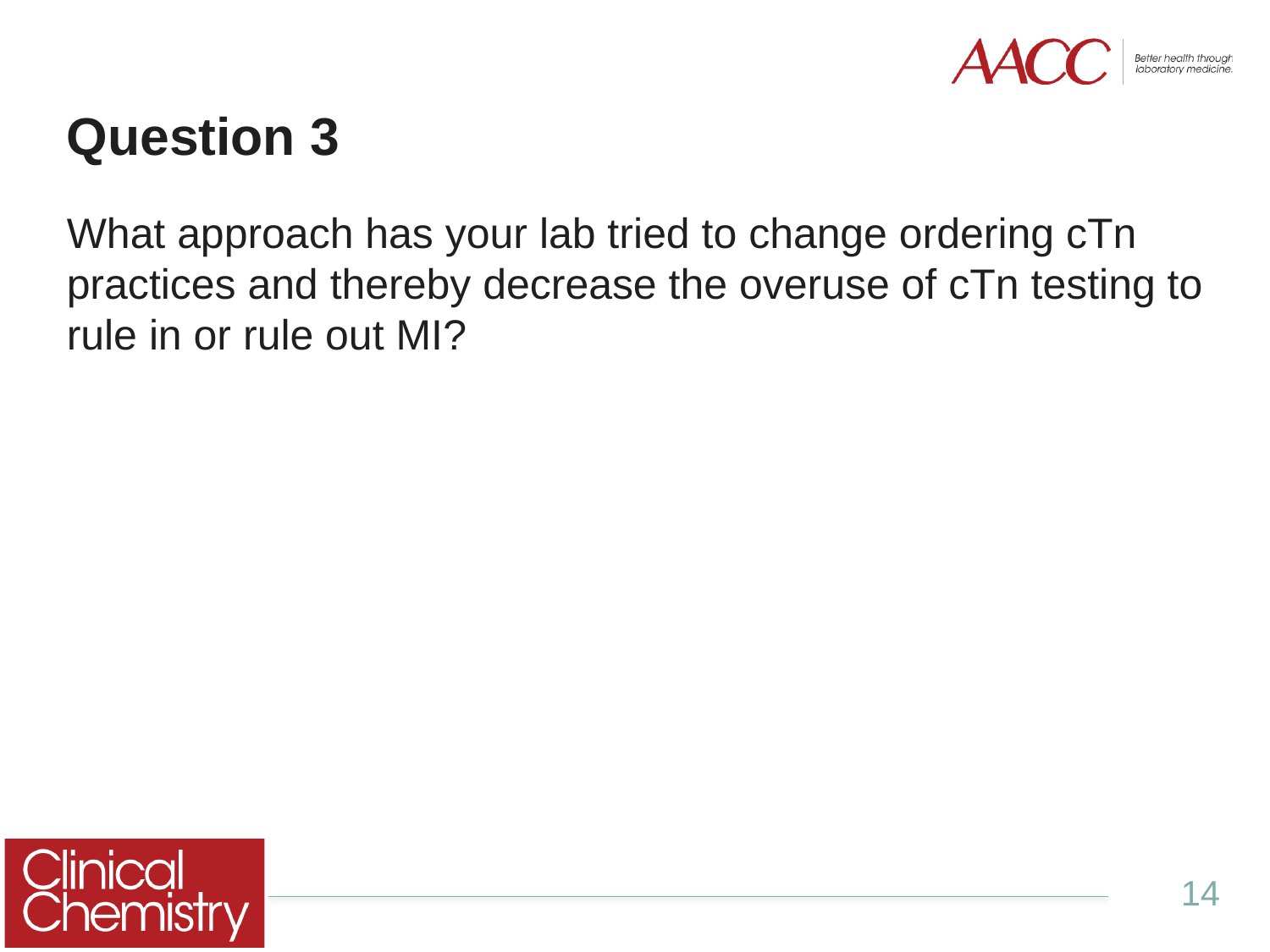

# Question 3
What approach has your lab tried to change ordering cTn practices and thereby decrease the overuse of cTn testing to rule in or rule out MI?
14